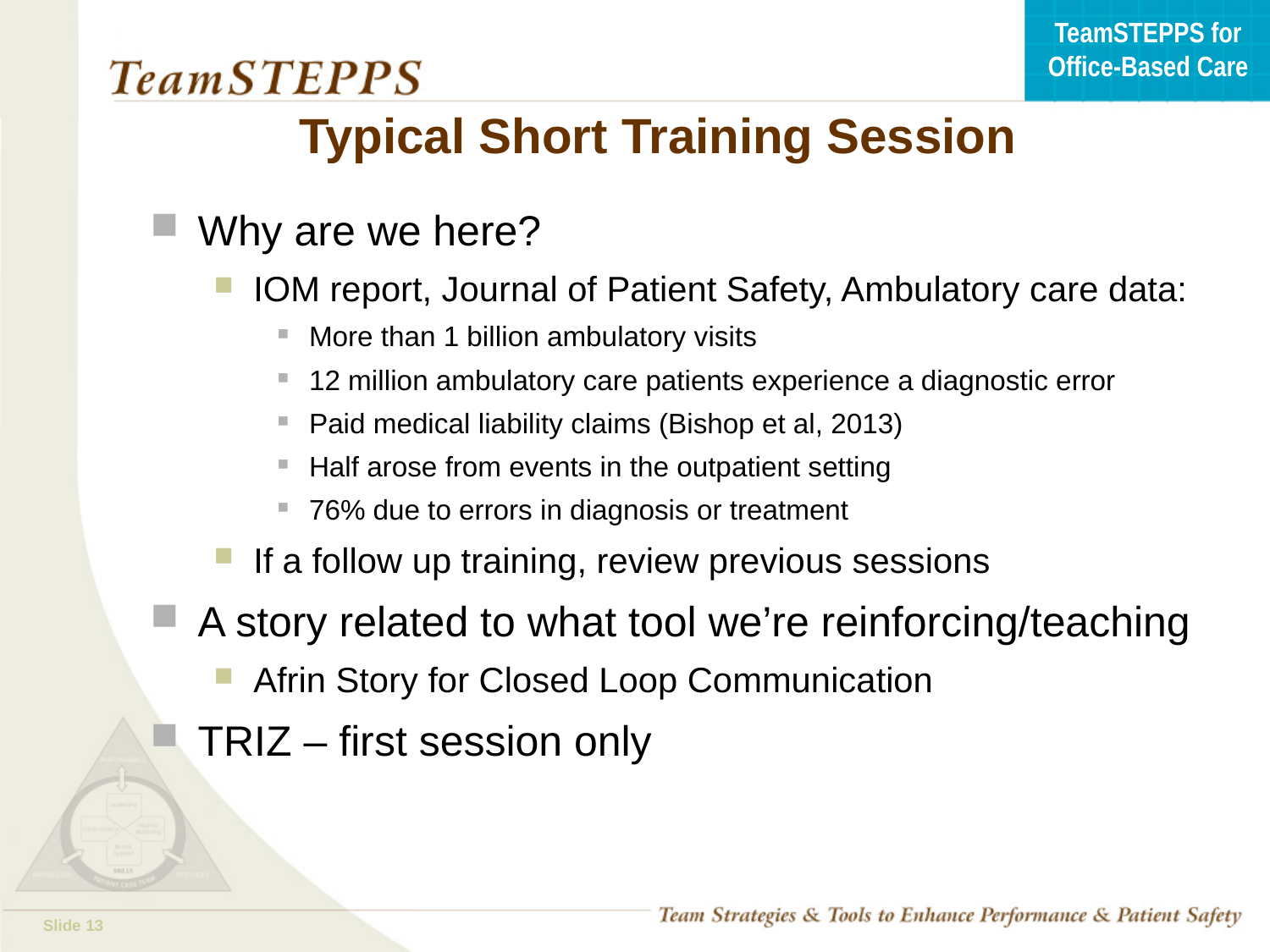

# Typical Short Training Session
Why are we here?
IOM report, Journal of Patient Safety, Ambulatory care data:
More than 1 billion ambulatory visits
12 million ambulatory care patients experience a diagnostic error
Paid medical liability claims (Bishop et al, 2013)
Half arose from events in the outpatient setting
76% due to errors in diagnosis or treatment
If a follow up training, review previous sessions
A story related to what tool we’re reinforcing/teaching
Afrin Story for Closed Loop Communication
TRIZ – first session only